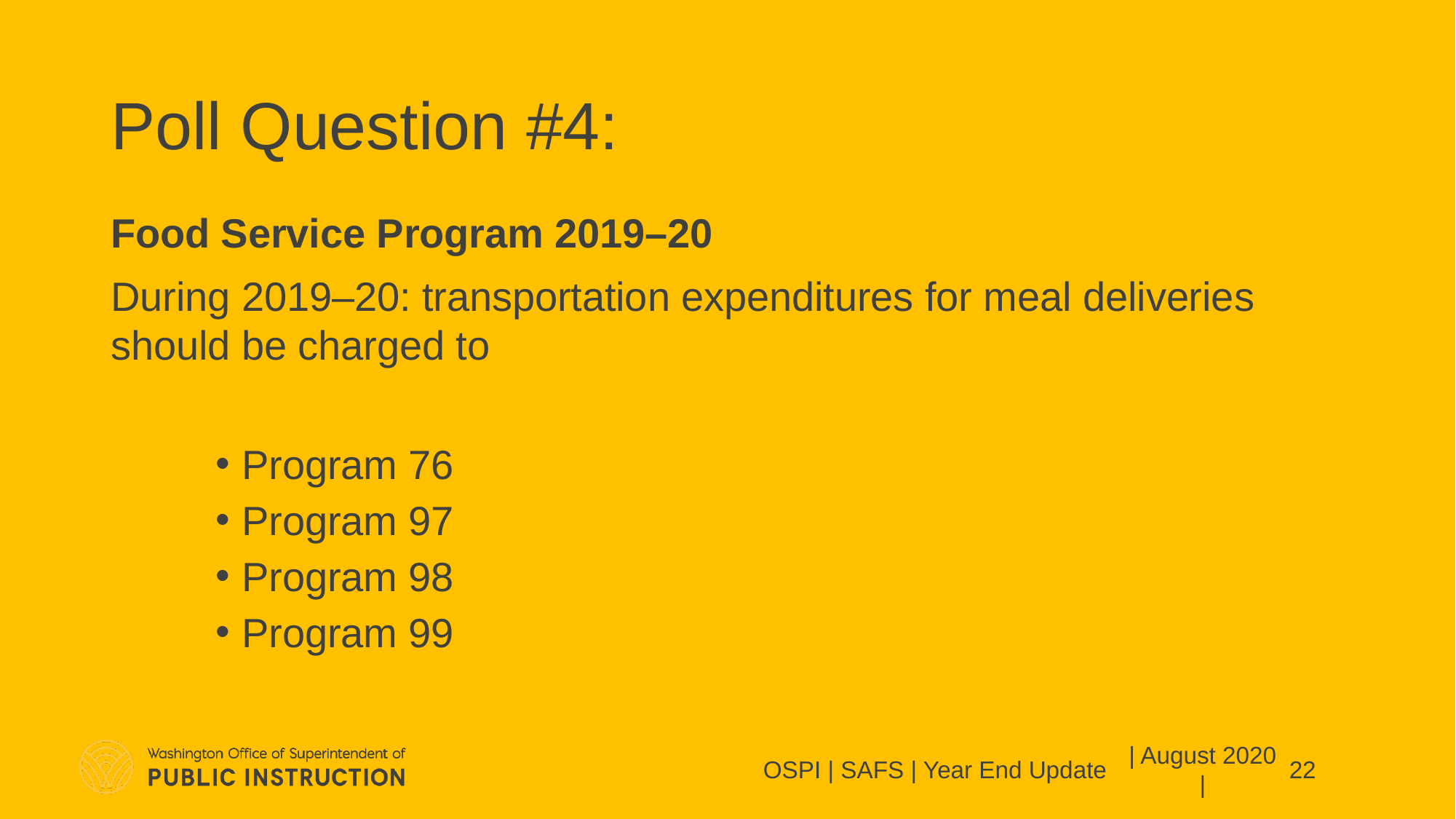

# Poll Question #4:
Food Service Program 2019–20
During 2019–20: transportation expenditures for meal deliveries should be charged to

Program 76
Program 97
Program 98
Program 99

OSPI | SAFS | Year End Update
| August 2020 |
22